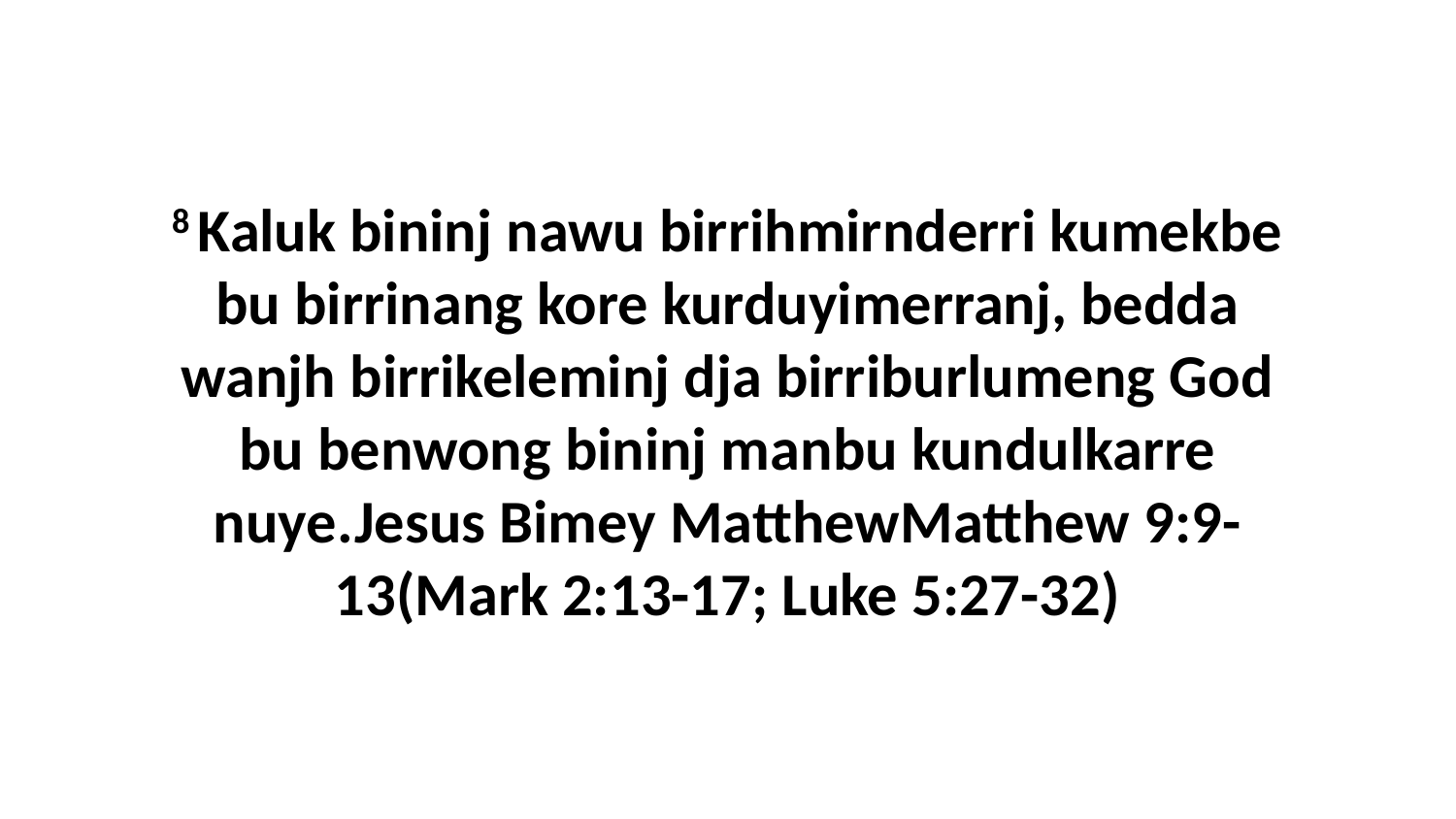

8 Kaluk bininj nawu birrihmirnderri kumekbe bu birrinang kore kurduyimerranj, bedda wanjh birrikeleminj dja birriburlumeng God bu benwong bininj manbu kundulkarre nuye.Jesus Bimey MatthewMatthew 9:9-13(Mark 2:13-17; Luke 5:27-32)